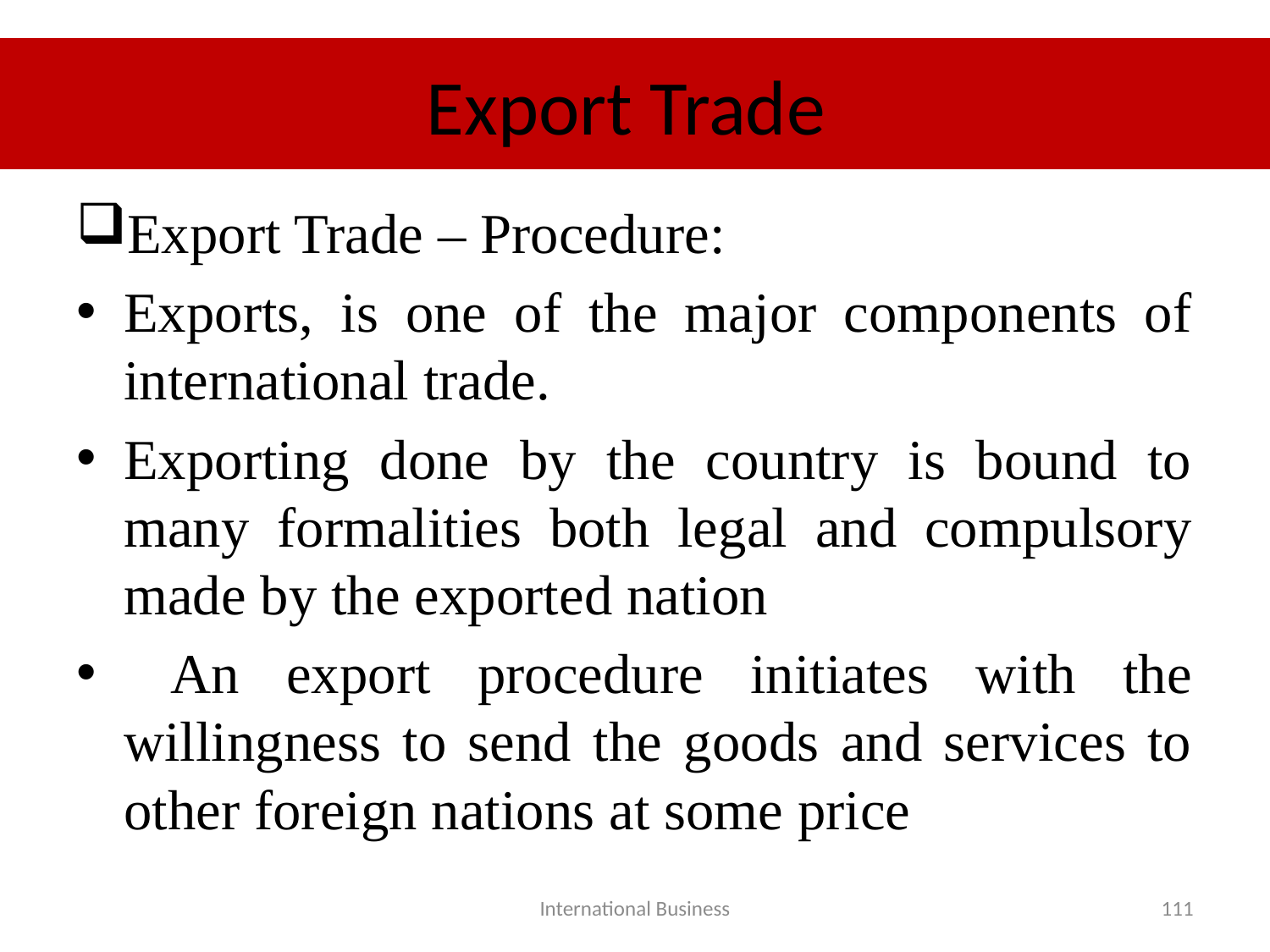

# Export Trade
Export Trade – Procedure:
Exports, is one of the major components of international trade.
Exporting done by the country is bound to many formalities both legal and compulsory made by the exported nation
 An export procedure initiates with the willingness to send the goods and services to other foreign nations at some price

International Business
111